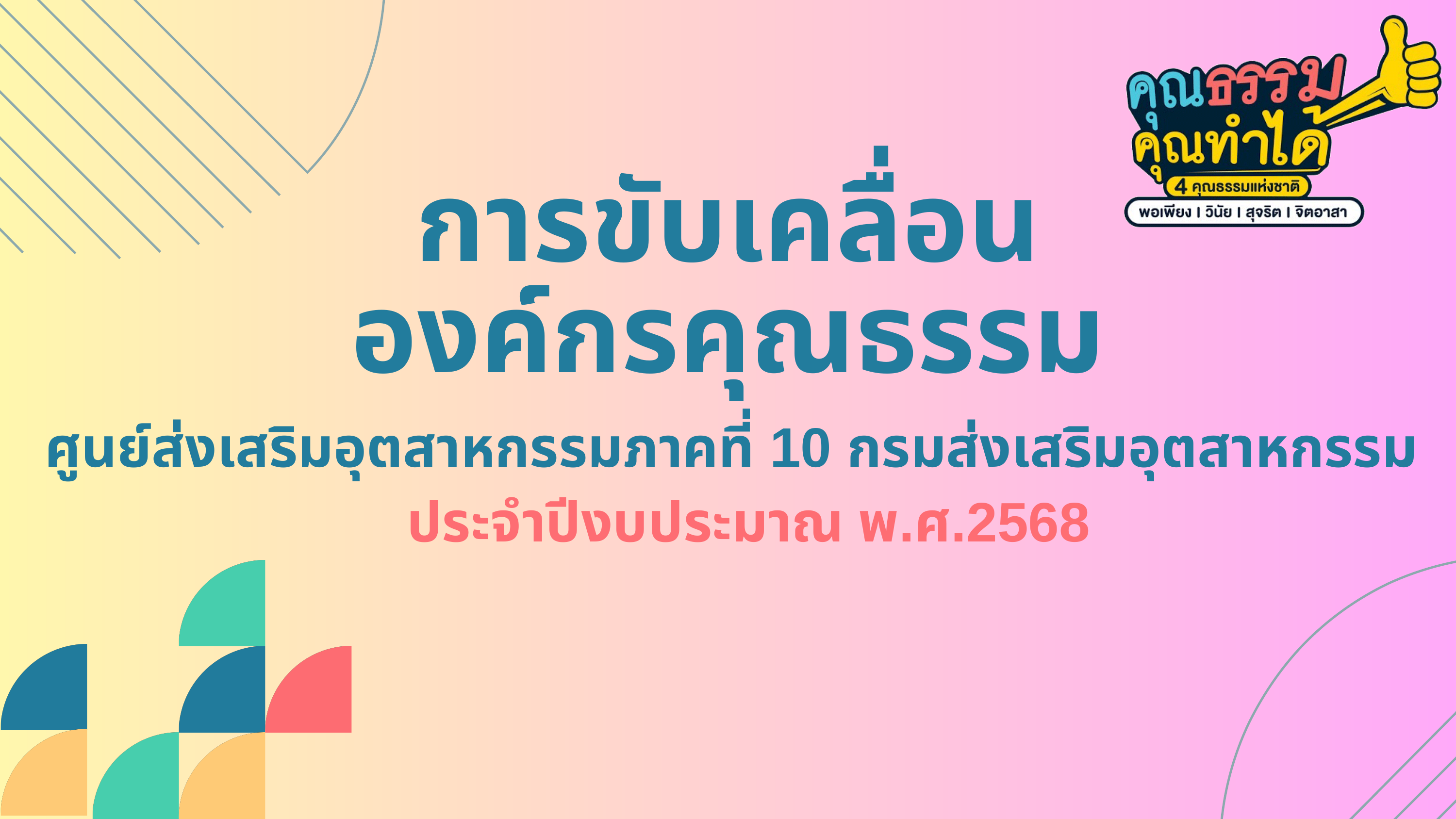

การขับเคลื่อน
องค์กรคุณธรรม
ศูนย์ส่งเสริมอุตสาหกรรมภาคที่ 10 กรมส่งเสริมอุตสาหกรรม

ประจำปีงบประมาณ พ.ศ.2568